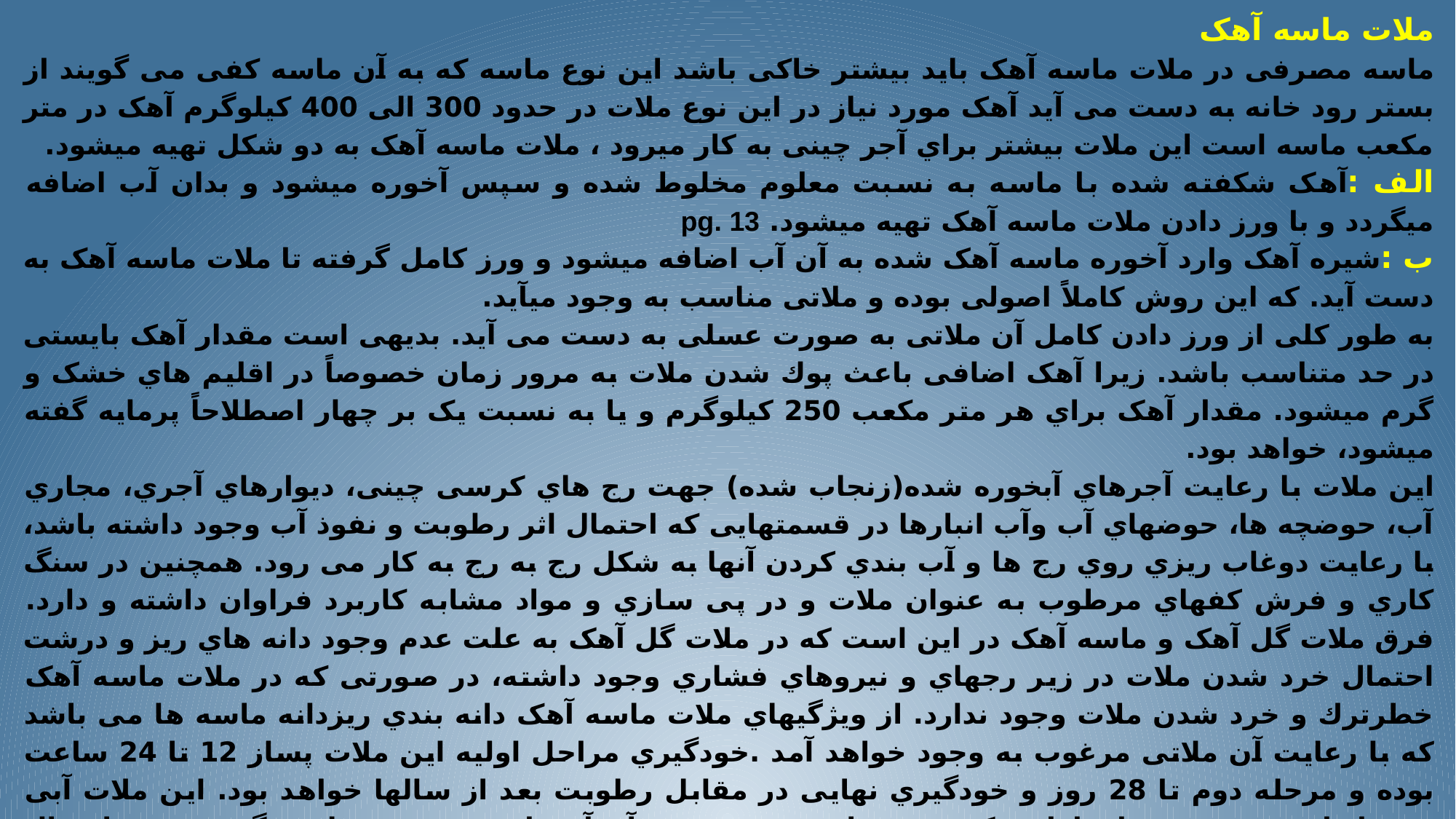

ملات ماسه آهک
ماسه مصرفی در ملات ماسه آهک باید بیشتر خاکی باشد این نوع ماسه که به آن ماسه کفی می گویند از بستر رود خانه به دست می آید آهک مورد نیاز در این نوع ملات در حدود 300 الی 400 کیلوگرم آهک در متر مکعب ماسه است این ملات بیشتر براي آجر چینی به کار میرود ، ملات ماسه آهک به دو شکل تهیه میشود.
الف :آهک شکفته شده با ماسه به نسبت معلوم مخلوط شده و سپس آخوره میشود و بدان آب اضافه میگردد و با ورز دادن ملات ماسه آهک تهیه میشود. pg. 13
ب :شیره آهک وارد آخوره ماسه آهک شده به آن آب اضافه میشود و ورز کامل گرفته تا ملات ماسه آهک به دست آید. که این روش کاملاً اصولی بوده و ملاتی مناسب به وجود میآید.
به طور کلی از ورز دادن کامل آن ملاتی به صورت عسلی به دست می آید. بدیهی است مقدار آهک بایستی در حد متناسب باشد. زیرا آهک اضافی باعث پوك شدن ملات به مرور زمان خصوصاً در اقلیم هاي خشک و گرم میشود. مقدار آهک براي هر متر مکعب 250 کیلوگرم و یا به نسبت یک بر چهار اصطلاحاً پرمایه گفته میشود، خواهد بود.
این ملات با رعایت آجرهاي آبخوره شده(زنجاب شده) جهت رج هاي کرسی چینی، دیوارهاي آجري، مجاري آب، حوضچه ها، حوضهاي آب وآب انبارها در قسمتهایی که احتمال اثر رطوبت و نفوذ آب وجود داشته باشد، با رعایت دوغاب ریزي روي رج ها و آب بندي کردن آنها به شکل رج به رج به کار می رود. همچنین در سنگ کاري و فرش کفهاي مرطوب به عنوان ملات و در پی سازي و مواد مشابه کاربرد فراوان داشته و دارد. فرق ملات گل آهک و ماسه آهک در این است که در ملات گل آهک به علت عدم وجود دانه هاي ریز و درشت احتمال خرد شدن ملات در زیر رجهاي و نیروهاي فشاري وجود داشته، در صورتی که در ملات ماسه آهک خطرترك و خرد شدن ملات وجود ندارد. از ویژگیهاي ملات ماسه آهک دانه بندي ریزدانه ماسه ها می باشد که با رعایت آن ملاتی مرغوب به وجود خواهد آمد .خودگیري مراحل اولیه این ملات پساز 12 تا 24 ساعت بوده و مرحله دوم تا 28 روز و خودگیري نهایی در مقابل رطوبت بعد از سالها خواهد بود. این ملات آبی بوده از این رو در روزهاي اول ترکیب ، به طور مصنوعی به آن آب پاشیده میشود تا خودگیري خود را دنبال کرده و اصطلاحاً سوخته یا پوك نشود. چنانچه نوع خواهد Kg/Cm2 دانه بندي مرغوب و مقدار آهک و آب کافی باشد، براي ملات 28 روزه تاب فشاري در حدود 60 بود .